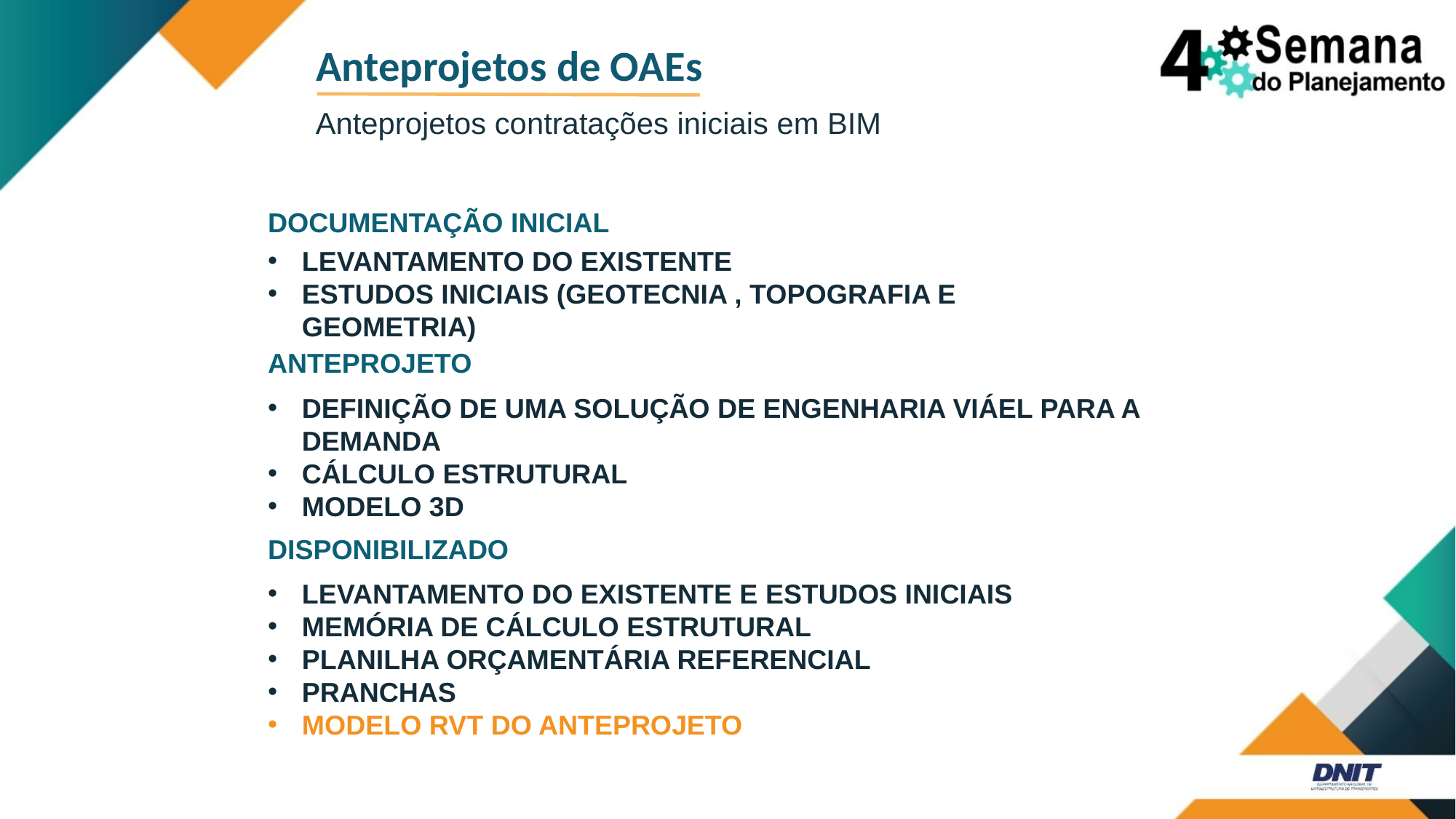

Anteprojetos de OAEs
Anteprojetos contratações iniciais em BIM
DOCUMENTAÇÃO INICIAL
LEVANTAMENTO DO EXISTENTE
ESTUDOS INICIAIS (GEOTECNIA , TOPOGRAFIA E GEOMETRIA)

ANTEPROJETO
DEFINIÇÃO DE UMA SOLUÇÃO DE ENGENHARIA VIÁEL PARA A DEMANDA
CÁLCULO ESTRUTURAL
MODELO 3D
DISPONIBILIZADO
LEVANTAMENTO DO EXISTENTE E ESTUDOS INICIAIS
MEMÓRIA DE CÁLCULO ESTRUTURAL
PLANILHA ORÇAMENTÁRIA REFERENCIAL
PRANCHAS
MODELO RVT DO ANTEPROJETO